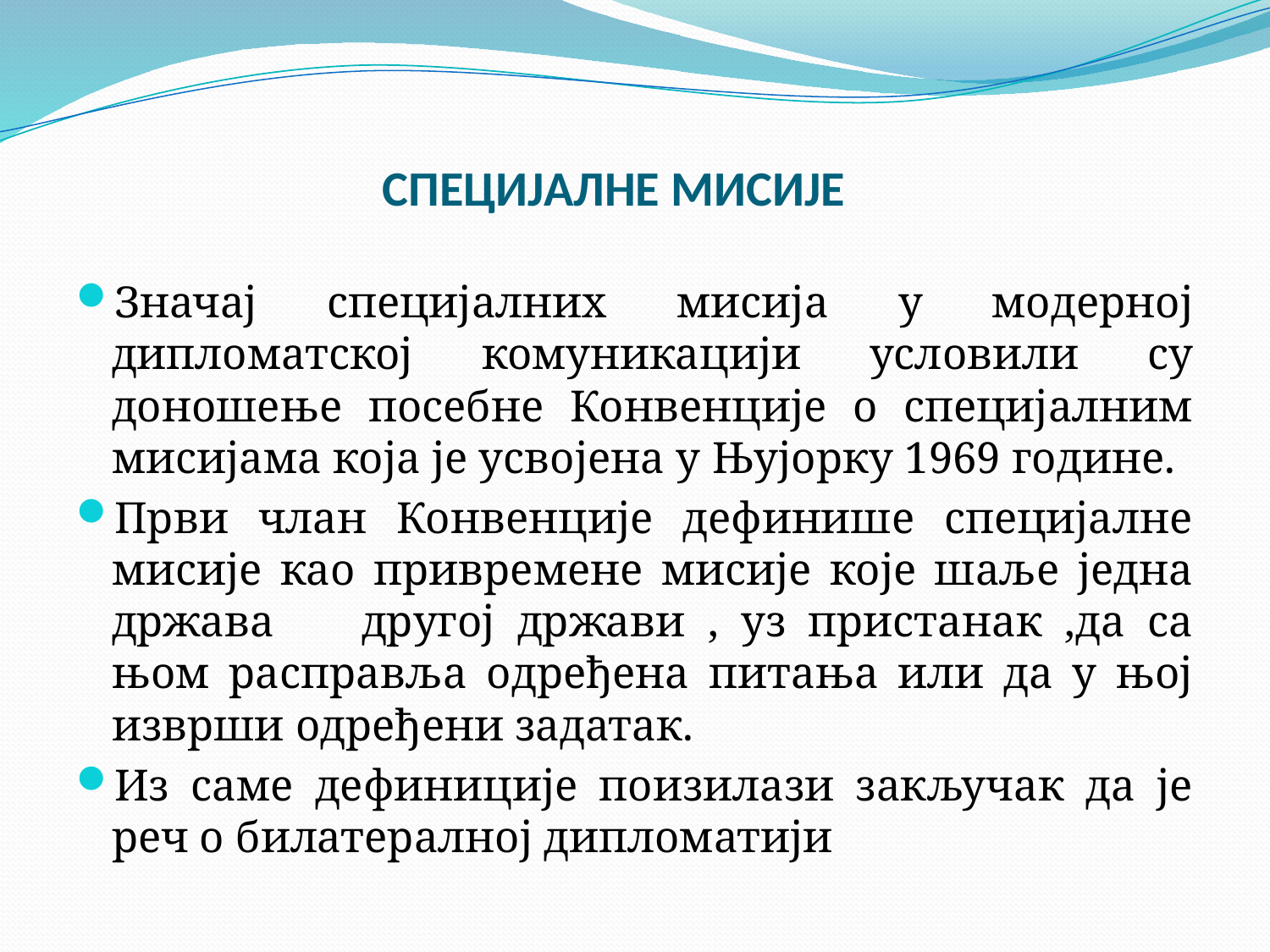

# СПЕЦИЈАЛНЕ МИСИЈЕ
Значај специјалних мисија у модерној дипломатској комуникацији условили су доношење посебне Конвенције о специјалним мисијама која је усвојена у Њујорку 1969 године.
Први члан Конвенције дефинише специјалне мисије као привремене мисије које шаље једна држава 	другој држави , уз пристанак ,да са њом расправља одређена питања или да у њој изврши одређени задатак.
Из саме дефиниције поизилази закључак да је реч о билатералној дипломатији